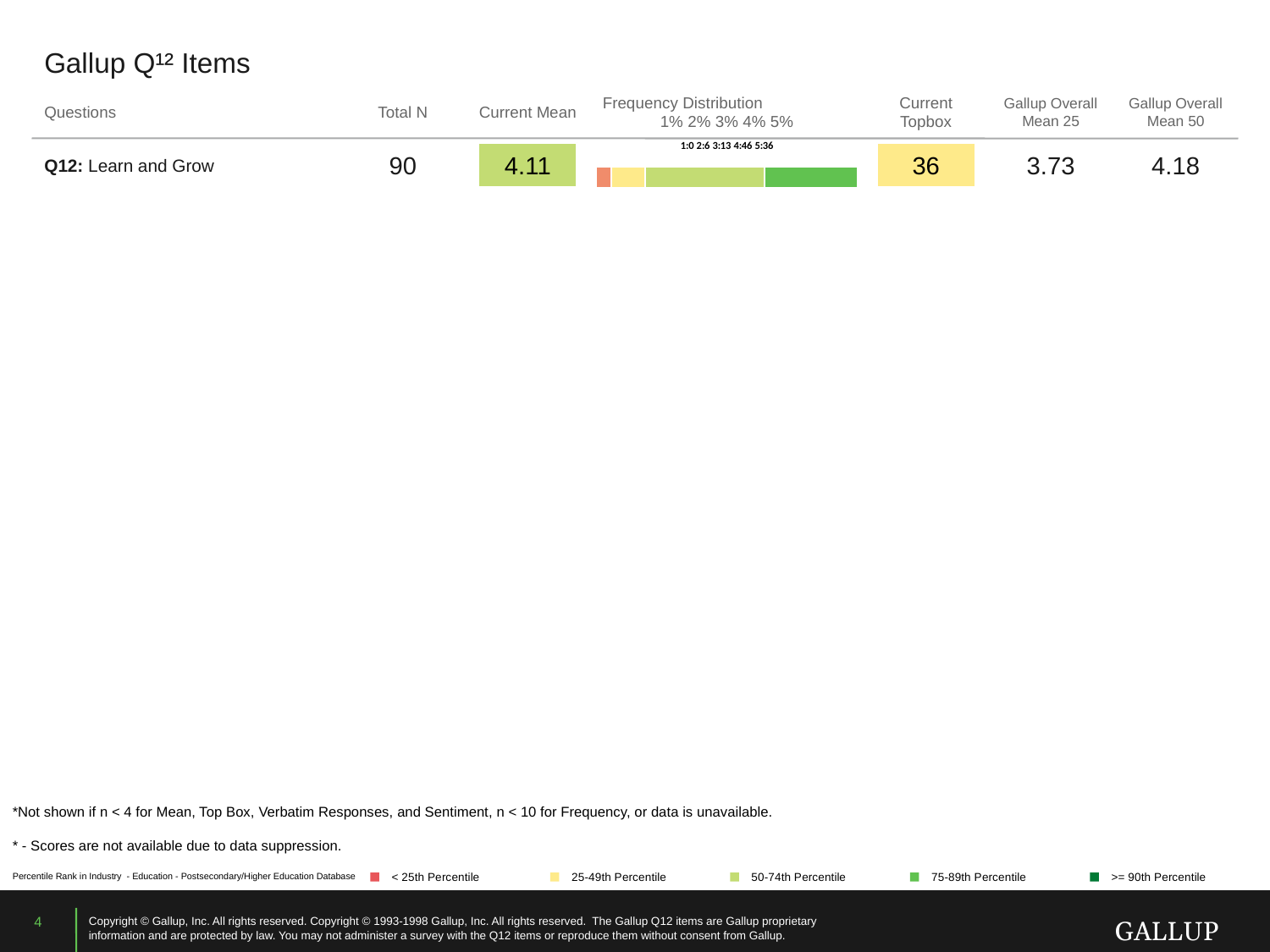

Gallup Q¹² Items
Questions
Total N
Current Mean
Frequency Distribution
1% 2% 3% 4% 5%
Current Topbox
Gallup Overall Mean 25
Gallup Overall Mean 50

### Chart: 1:0 2:6 3:13 4:46 5:36

| Category |  |  |  |  |  |
|---|---|---|---|---|---|
Q12: Learn and Grow
90

3.73
4.18
4.11
36
*Not shown if n < 4 for Mean, Top Box, Verbatim Responses, and Sentiment, n < 10 for Frequency, or data is unavailable.

* - Scores are not available due to data suppression.
Percentile Rank in Industry  - Education - Postsecondary/Higher Education Database
< 25th Percentile
25-49th Percentile
50-74th Percentile
75-89th Percentile
>= 90th Percentile

4

Copyright © Gallup, Inc. All rights reserved. Copyright © 1993-1998 Gallup, Inc. All rights reserved.  The Gallup Q12 items are Gallup proprietary information and are protected by law. You may not administer a survey with the Q12 items or reproduce them without consent from Gallup.
GALLUP